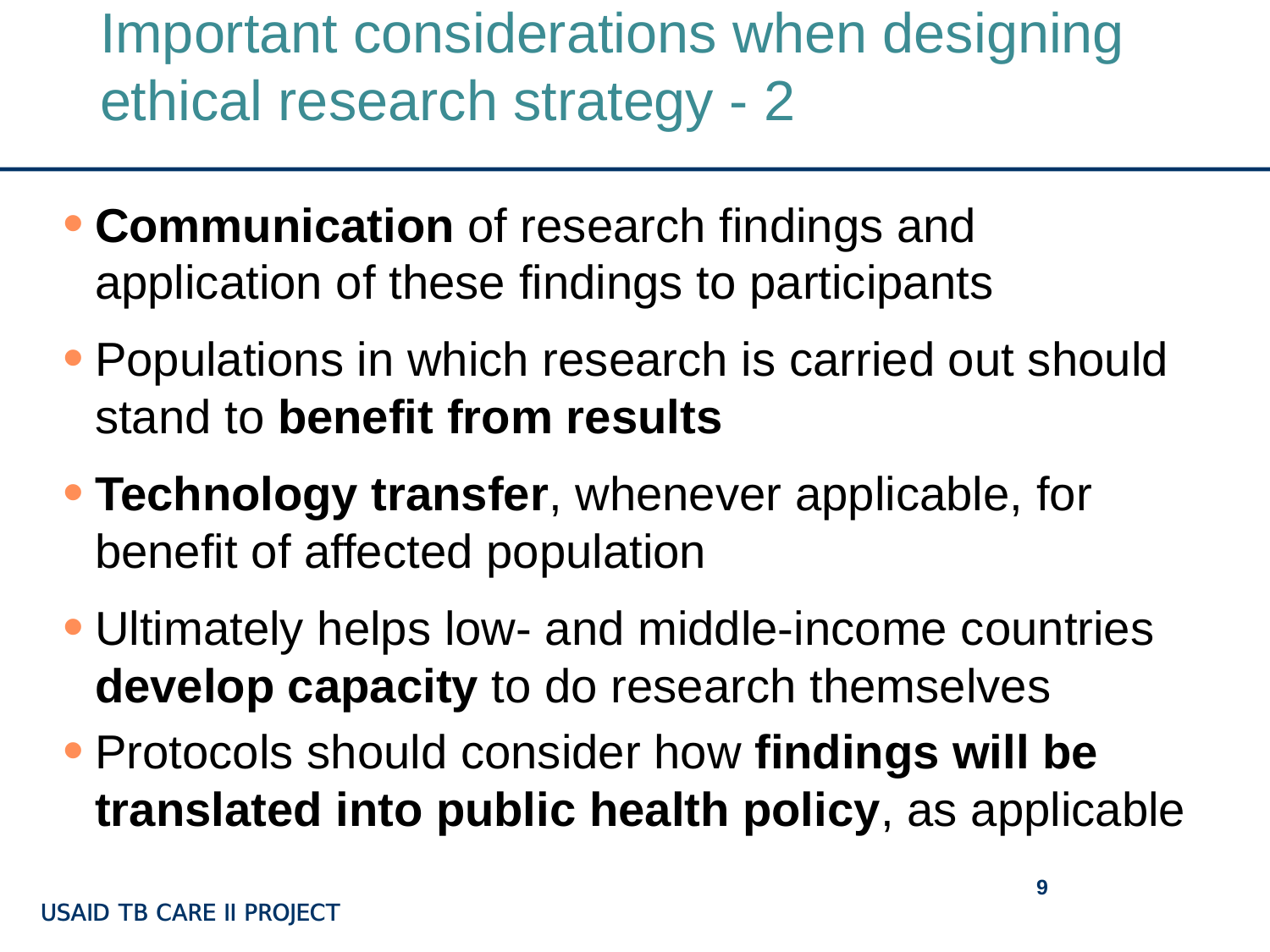

# Important considerations when designing ethical research strategy - 2
Communication of research findings and application of these findings to participants
Populations in which research is carried out should stand to benefit from results
Technology transfer, whenever applicable, for benefit of affected population
Ultimately helps low- and middle-income countries develop capacity to do research themselves
Protocols should consider how findings will be translated into public health policy, as applicable

9